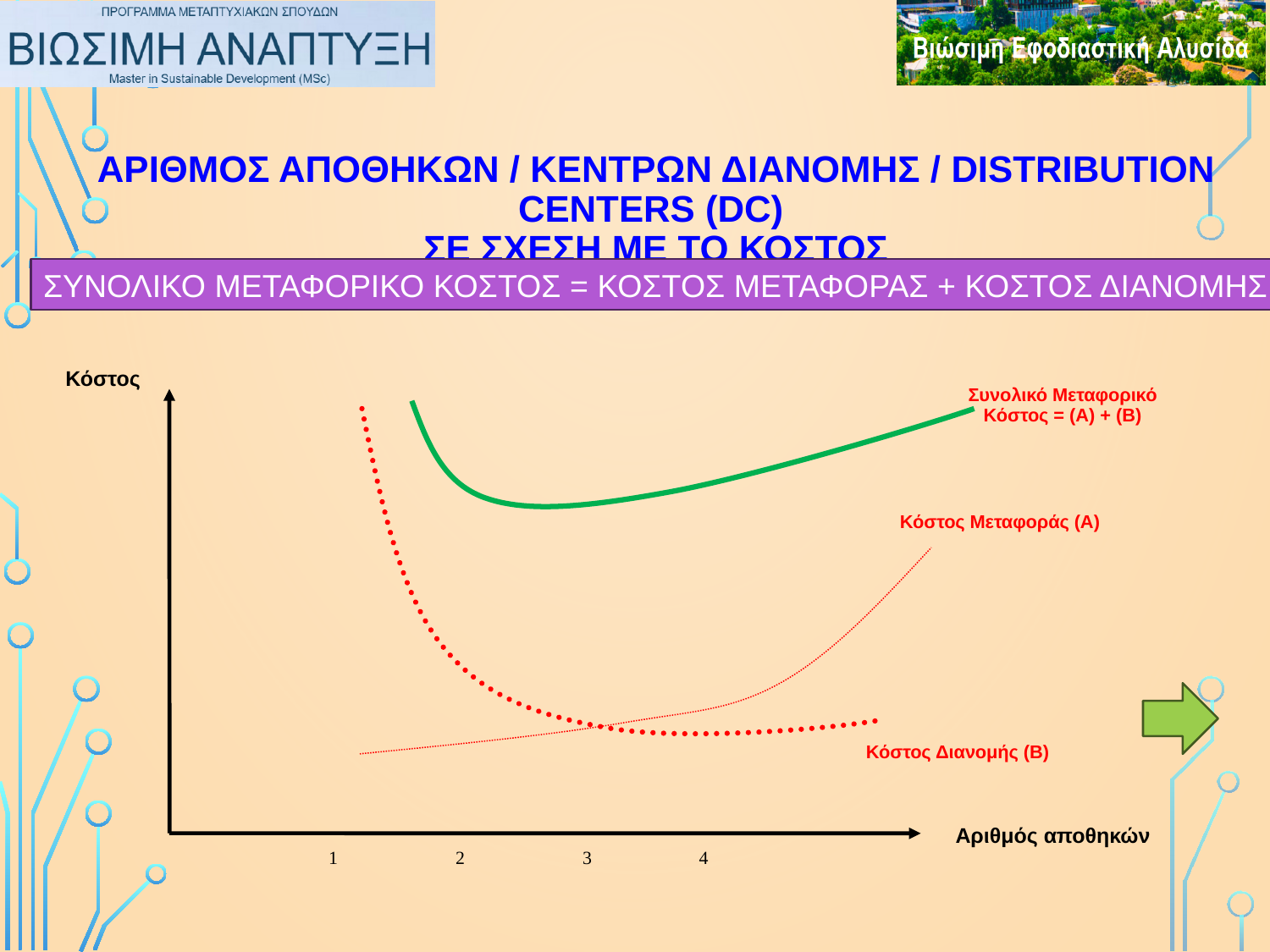

ΑΡΙΘΜΟΣ ΑΠΟΘΗΚΩΝ / ΚΕΝΤΡΩΝ ΔΙΑΝΟΜΗΣ / DISTRIBUTION CENTERS (DC)
ΣΕ ΣΧΕΣΗ ΜΕ ΤΟ ΚΟΣΤΟΣ
ΣΥΝΟΛΙΚΟ ΜΕΤΑΦΟΡΙΚΟ ΚΟΣΤΟΣ = ΚΟΣΤΟΣ ΜΕΤΑΦΟΡΑΣ + ΚΟΣΤΟΣ ΔΙΑΝΟΜΗΣ

Κόστος

Συνολικό Μεταφορικό Κόστος = (Α) + (Β)‏

Κόστος Μεταφοράς (Α)‏

Κόστος Διανομής (Β)‏
Αριθμός αποθηκών

1
2
3
4